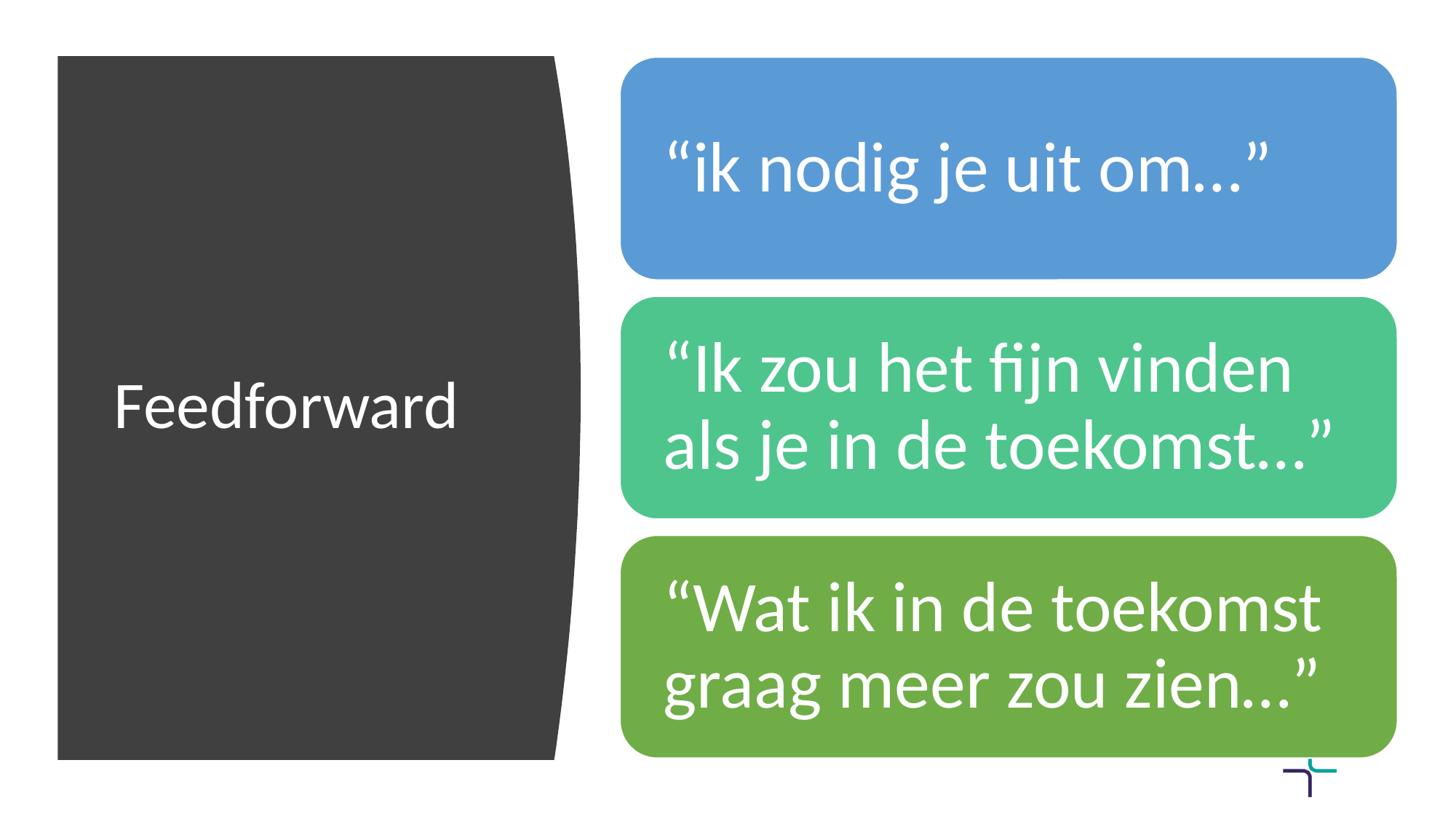

“ik nodig je uit om…”
“Ik zou het fijn vinden als je in de toekomst…”
“Wat ik in de toekomst graag meer zou zien…”

# Feedforward